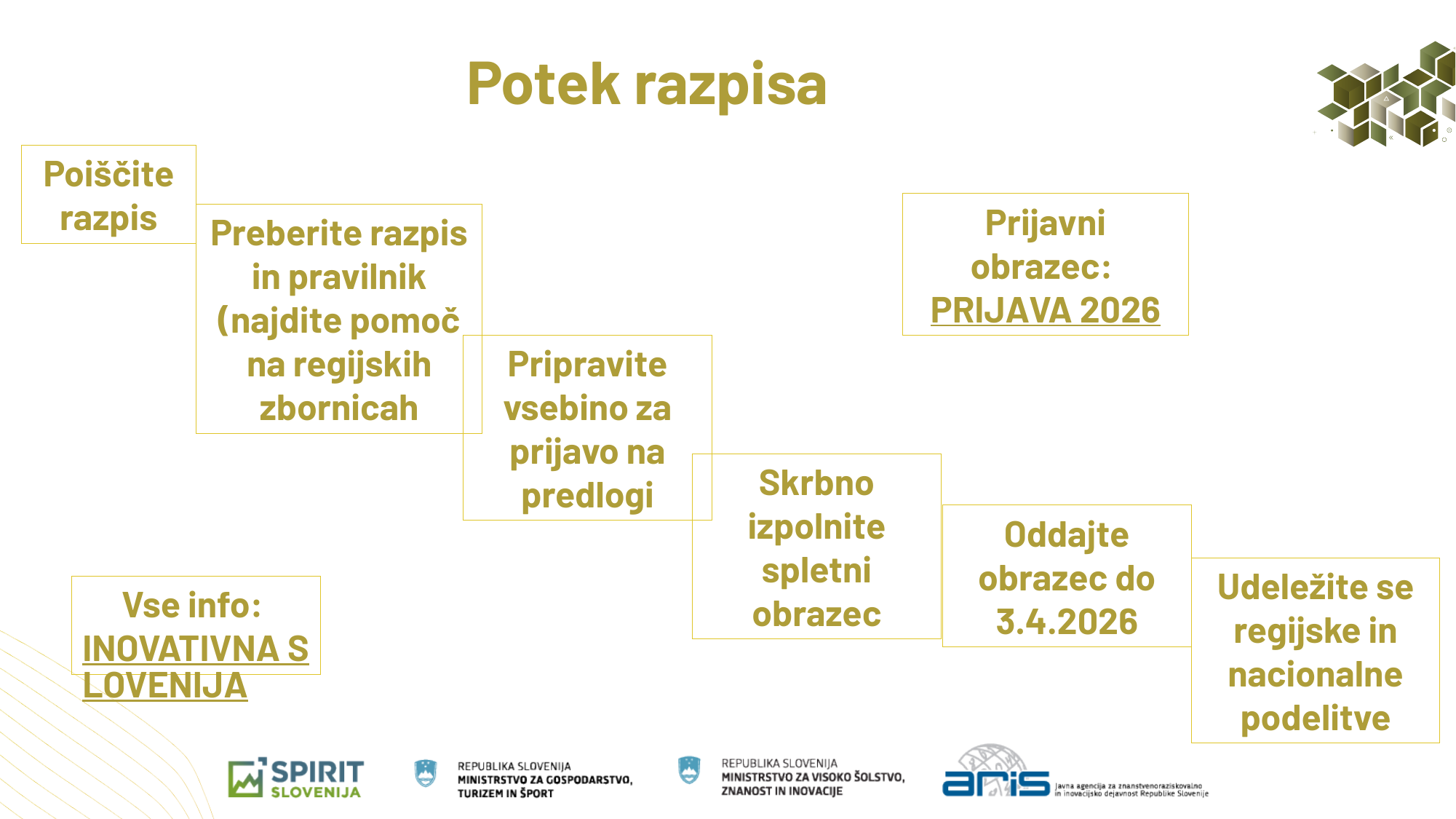

Potek razpisa
Poiščite razpis
Prijavni obrazec: PRIJAVA 2026
Preberite razpis in pravilnik (najdite pomoč na regijskih zbornicah
Pripravite vsebino za prijavo na predlogi
Skrbno izpolnite spletni obrazec
Oddajte obrazec do 3.4.2026
Udeležite se regijske in nacionalne podelitve
Vse info: INOVATIVNA SLOVENIJA